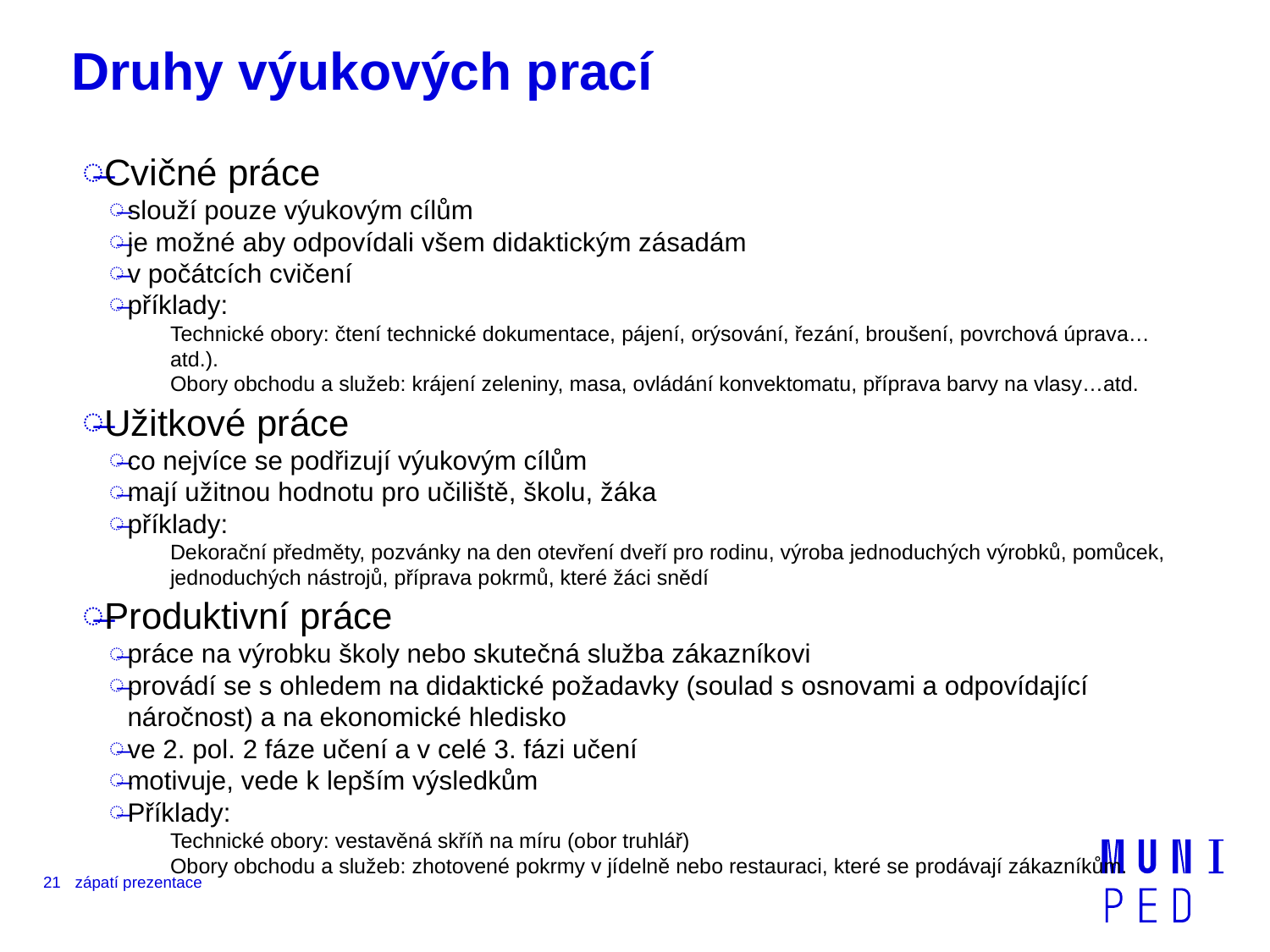

# Druhy výukových prací
Cvičné práce
slouží pouze výukovým cílům
je možné aby odpovídali všem didaktickým zásadám
v počátcích cvičení
příklady:
Technické obory: čtení technické dokumentace, pájení, orýsování, řezání, broušení, povrchová úprava…atd.).
Obory obchodu a služeb: krájení zeleniny, masa, ovládání konvektomatu, příprava barvy na vlasy…atd.
Užitkové práce
co nejvíce se podřizují výukovým cílům
mají užitnou hodnotu pro učiliště, školu, žáka
příklady:
Dekorační předměty, pozvánky na den otevření dveří pro rodinu, výroba jednoduchých výrobků, pomůcek, jednoduchých nástrojů, příprava pokrmů, které žáci snědí
Produktivní práce
práce na výrobku školy nebo skutečná služba zákazníkovi
provádí se s ohledem na didaktické požadavky (soulad s osnovami a odpovídající náročnost) a na ekonomické hledisko
ve 2. pol. 2 fáze učení a v celé 3. fázi učení
motivuje, vede k lepším výsledkům
Příklady:
Technické obory: vestavěná skříň na míru (obor truhlář)
Obory obchodu a služeb: zhotovené pokrmy v jídelně nebo restauraci, které se prodávají zákazníkům.
21
zápatí prezentace